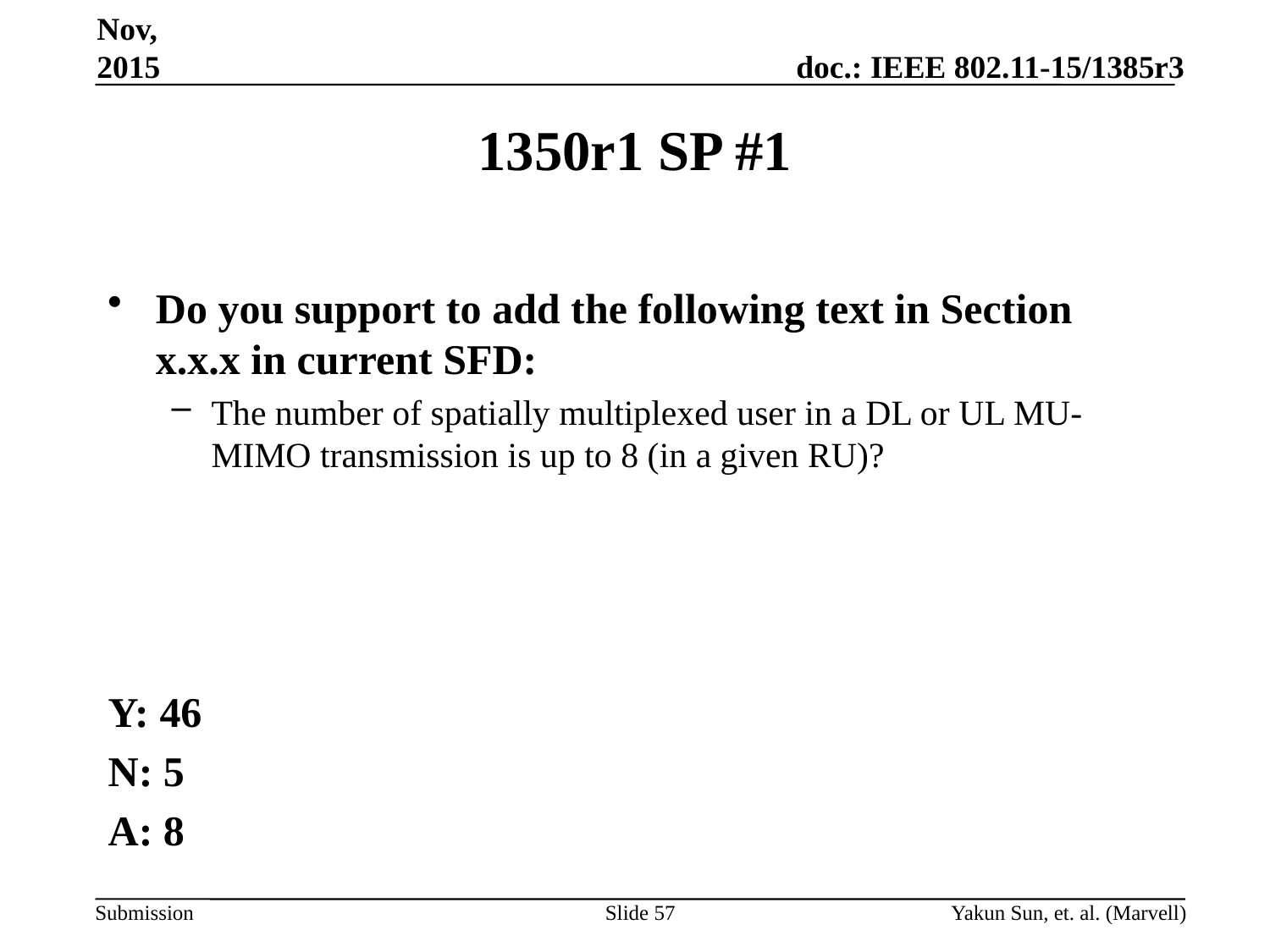

Nov, 2015
# 1350r1 SP #1
Do you support to add the following text in Section x.x.x in current SFD:
The number of spatially multiplexed user in a DL or UL MU-MIMO transmission is up to 8 (in a given RU)?

Y: 46
N: 5
A: 8
Slide 57
Yakun Sun, et. al. (Marvell)